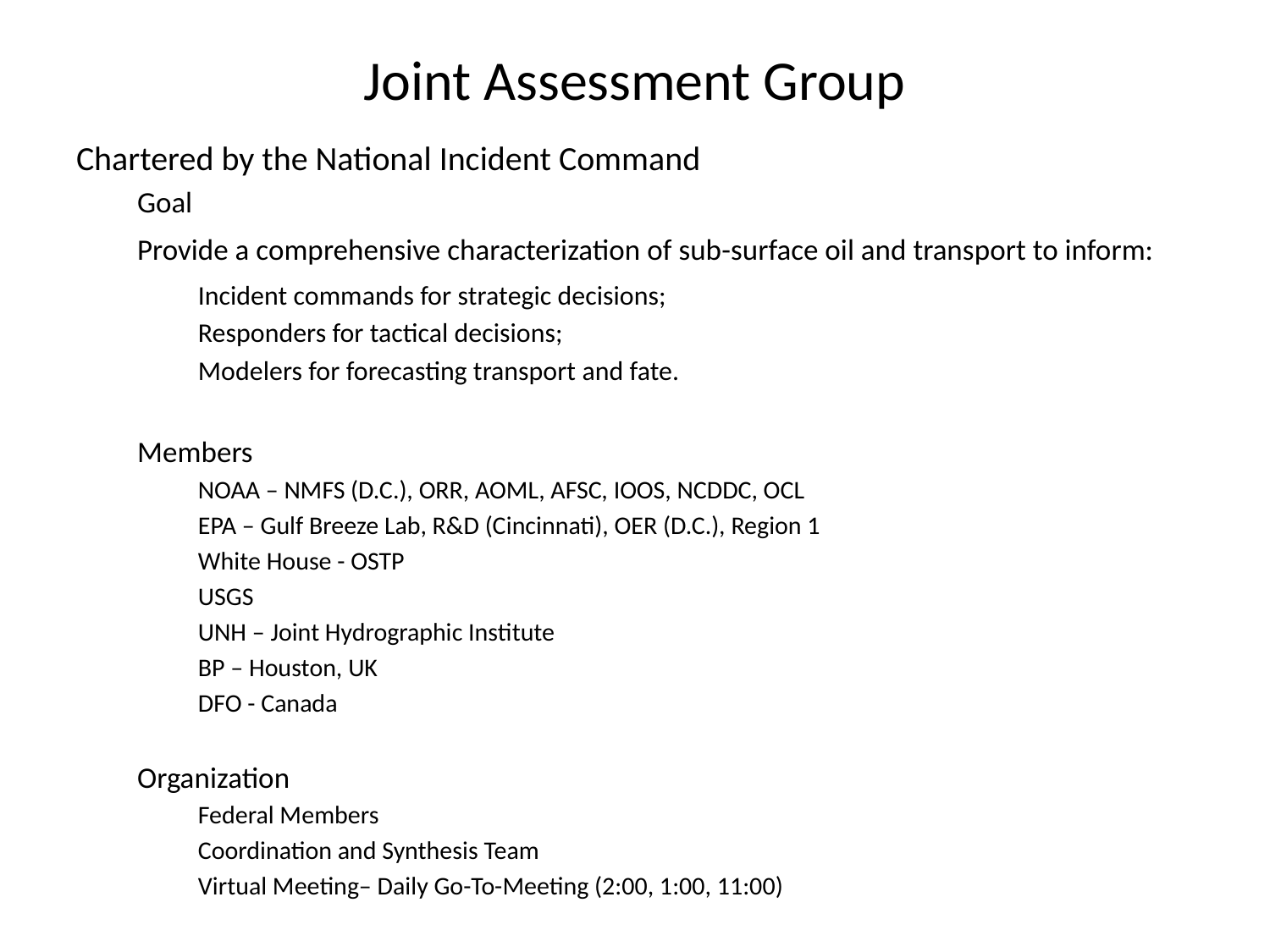

# Joint Assessment Group
Chartered by the National Incident Command
Goal
Provide a comprehensive characterization of sub-surface oil and transport to inform:
Incident commands for strategic decisions;
Responders for tactical decisions;
Modelers for forecasting transport and fate.

Members
NOAA – NMFS (D.C.), ORR, AOML, AFSC, IOOS, NCDDC, OCL
EPA – Gulf Breeze Lab, R&D (Cincinnati), OER (D.C.), Region 1
White House - OSTP
USGS
UNH – Joint Hydrographic Institute
BP – Houston, UK
DFO - Canada

Organization
Federal Members
Coordination and Synthesis Team
Virtual Meeting– Daily Go-To-Meeting (2:00, 1:00, 11:00)